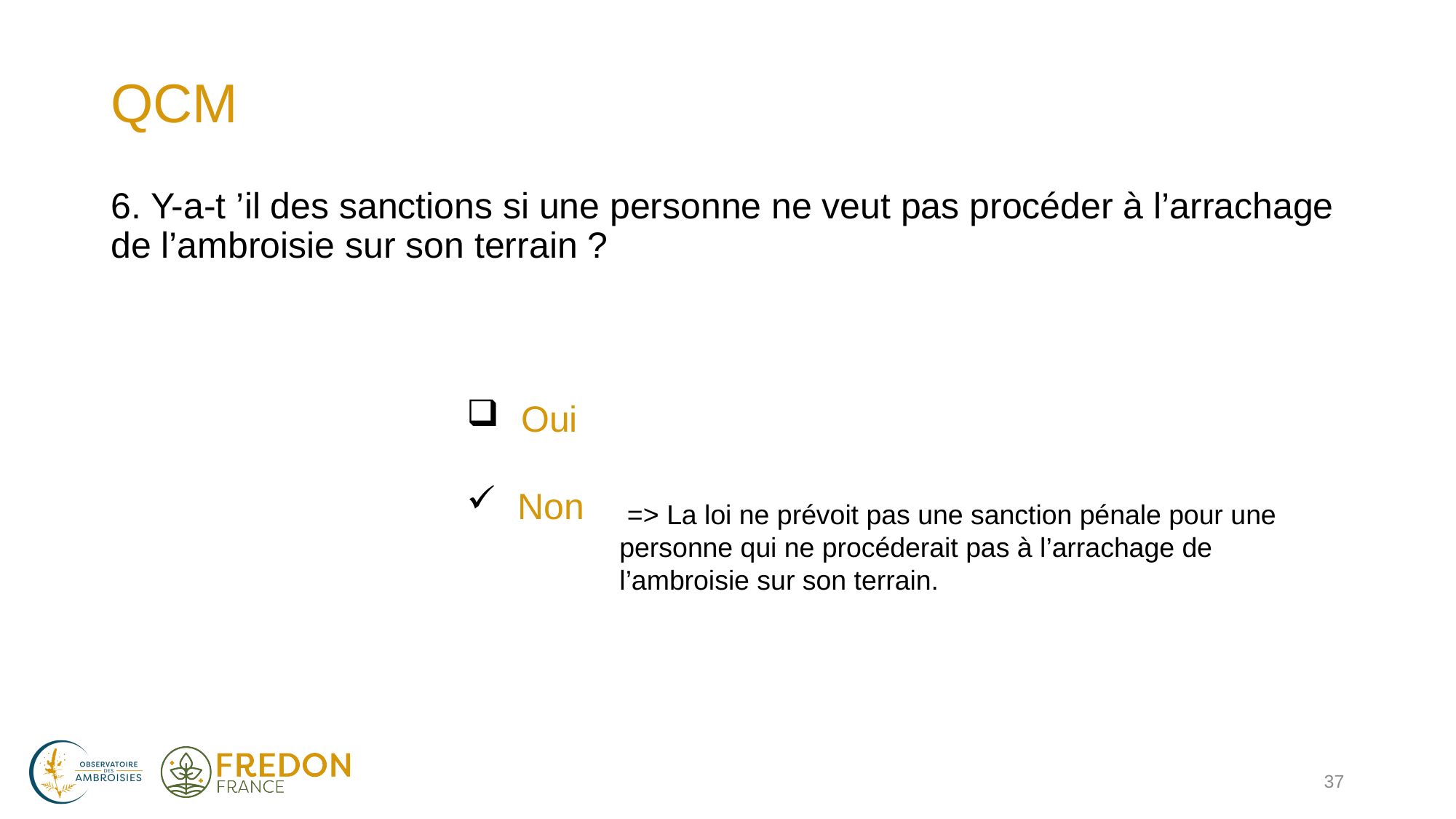

# QCM
6. Y-a-t ’il des sanctions si une personne ne veut pas procéder à l’arrachage de l’ambroisie sur son terrain ?
  Oui

 Non
 => La loi ne prévoit pas une sanction pénale pour une personne qui ne procéderait pas à l’arrachage de l’ambroisie sur son terrain.
37